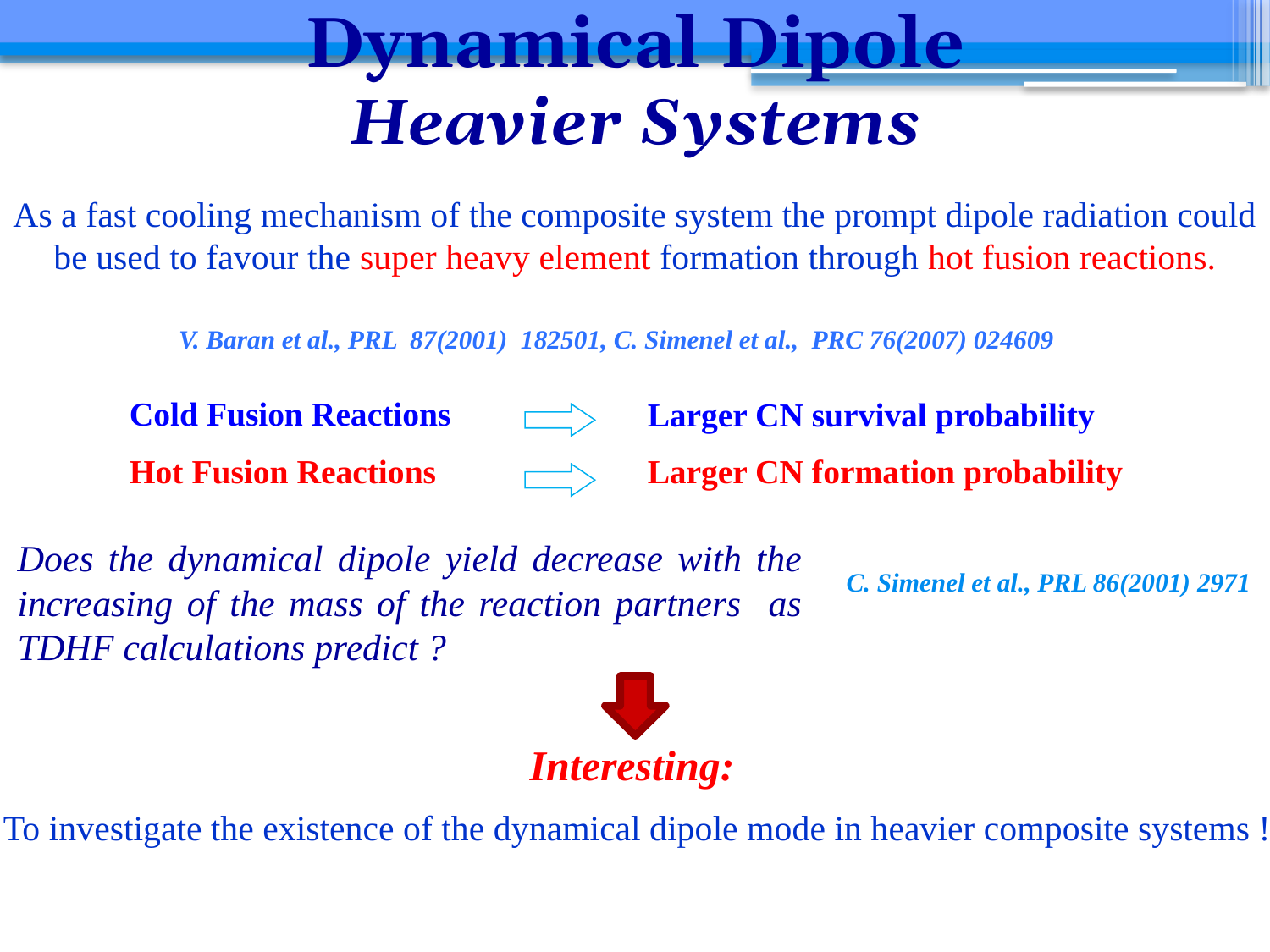

Dynamical Dipole
Heavier Systems
As a fast cooling mechanism of the composite system the prompt dipole radiation could be used to favour the super heavy element formation through hot fusion reactions.
V. Baran et al., PRL  87(2001)  182501, C. Simenel et al.,  PRC 76(2007) 024609
Cold Fusion Reactions

Hot Fusion Reactions
Larger CN survival probability

Larger CN formation probability

Does the dynamical dipole yield decrease with the increasing of the mass of the reaction partners  as TDHF calculations predict ?
C. Simenel et al., PRL 86(2001) 2971

Interesting:

To investigate the existence of the dynamical dipole mode in heavier composite systems !